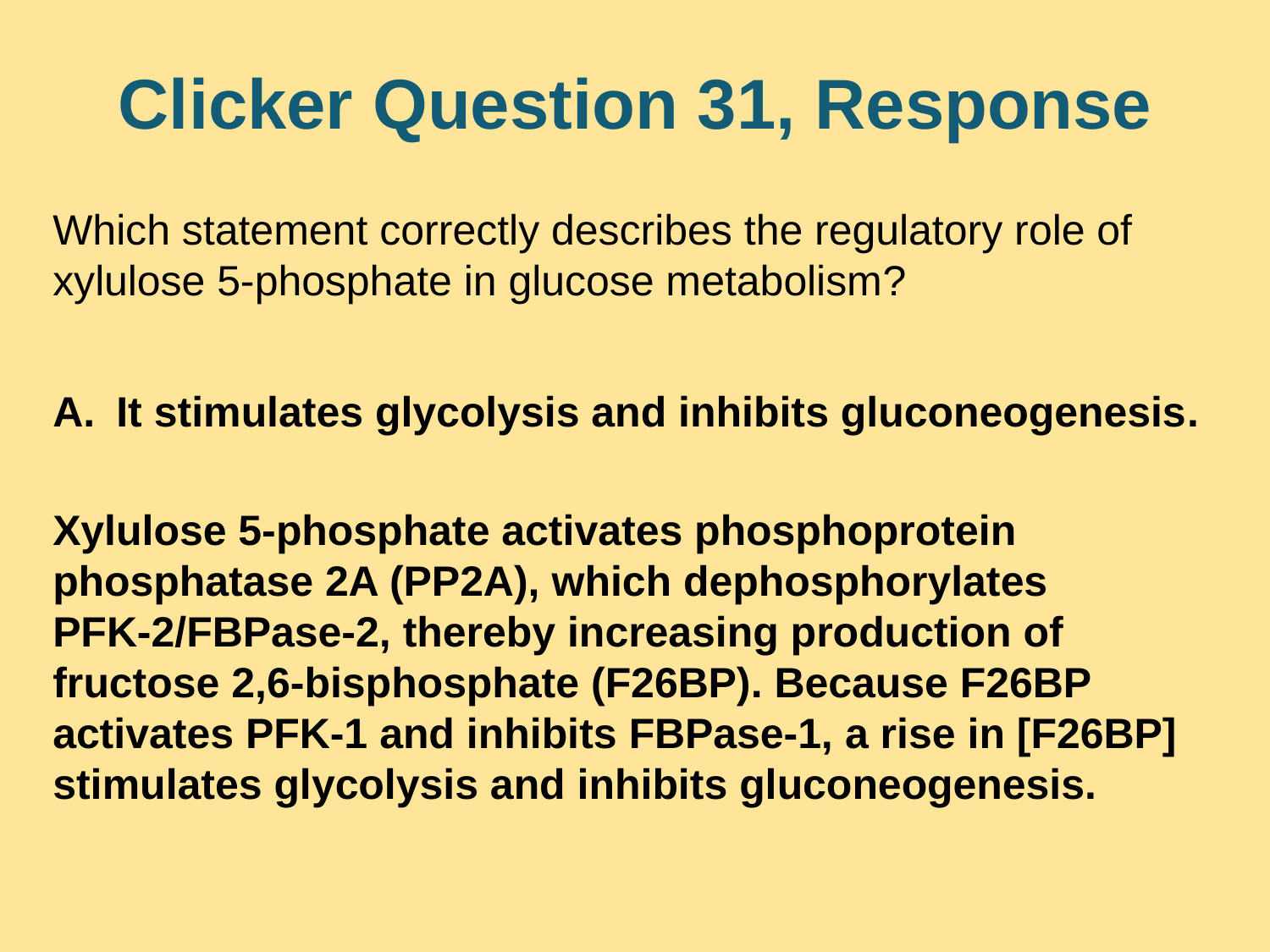

# Clicker Question 31, Response
Which statement correctly describes the regulatory role of xylulose 5-phosphate in glucose metabolism?

It stimulates glycolysis and inhibits gluconeogenesis.

Xylulose 5-phosphate activates phosphoprotein phosphatase 2A (PP2A), which dephosphorylates PFK-2/FBPase-2, thereby increasing production of fructose 2,6-bisphosphate (F26BP). Because F26BP activates PFK-1 and inhibits FBPase-1, a rise in [F26BP] stimulates glycolysis and inhibits gluconeogenesis.